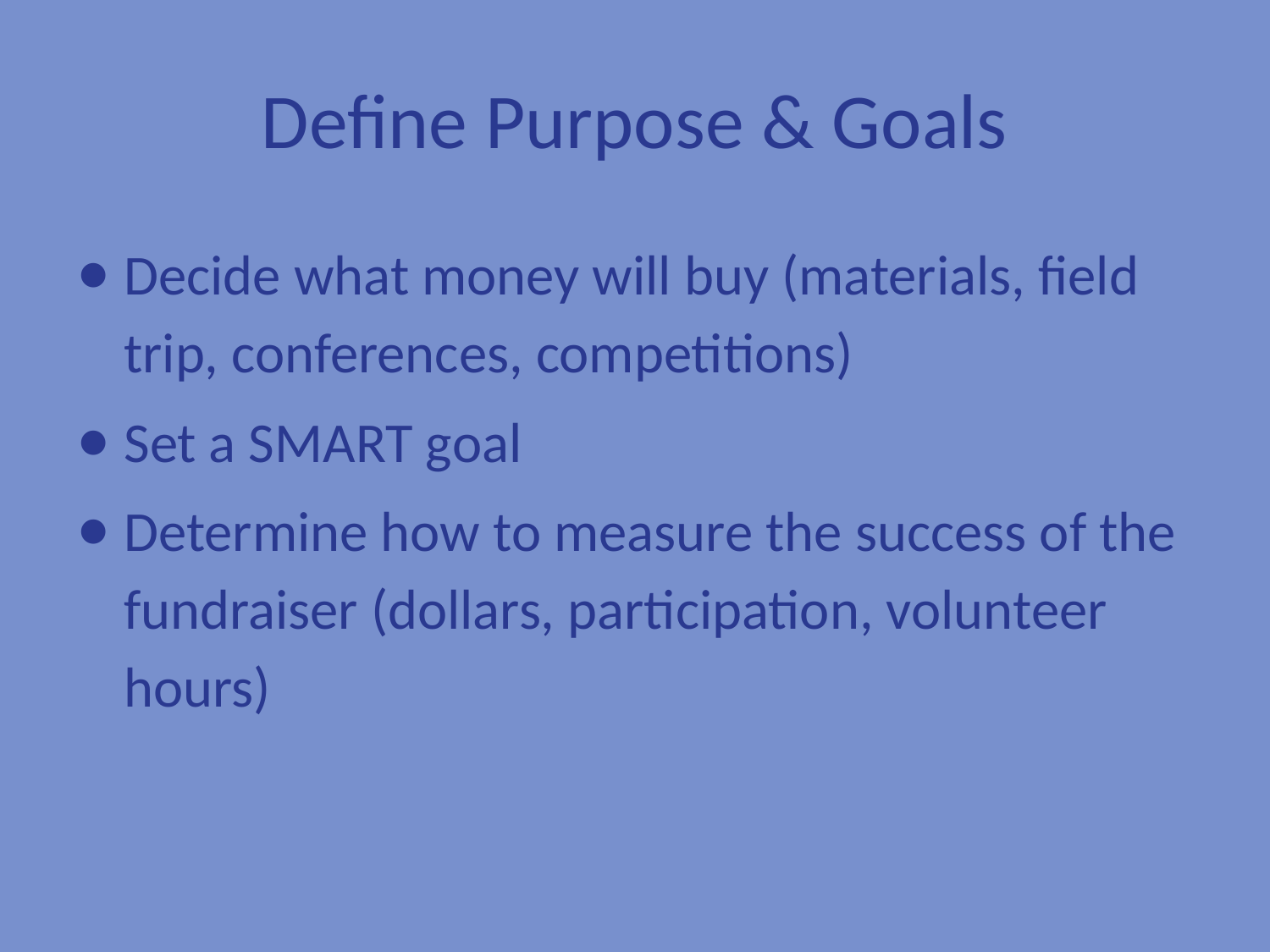

# Define Purpose & Goals
Decide what money will buy (materials, field trip, conferences, competitions)
Set a SMART goal
Determine how to measure the success of the fundraiser (dollars, participation, volunteer hours)